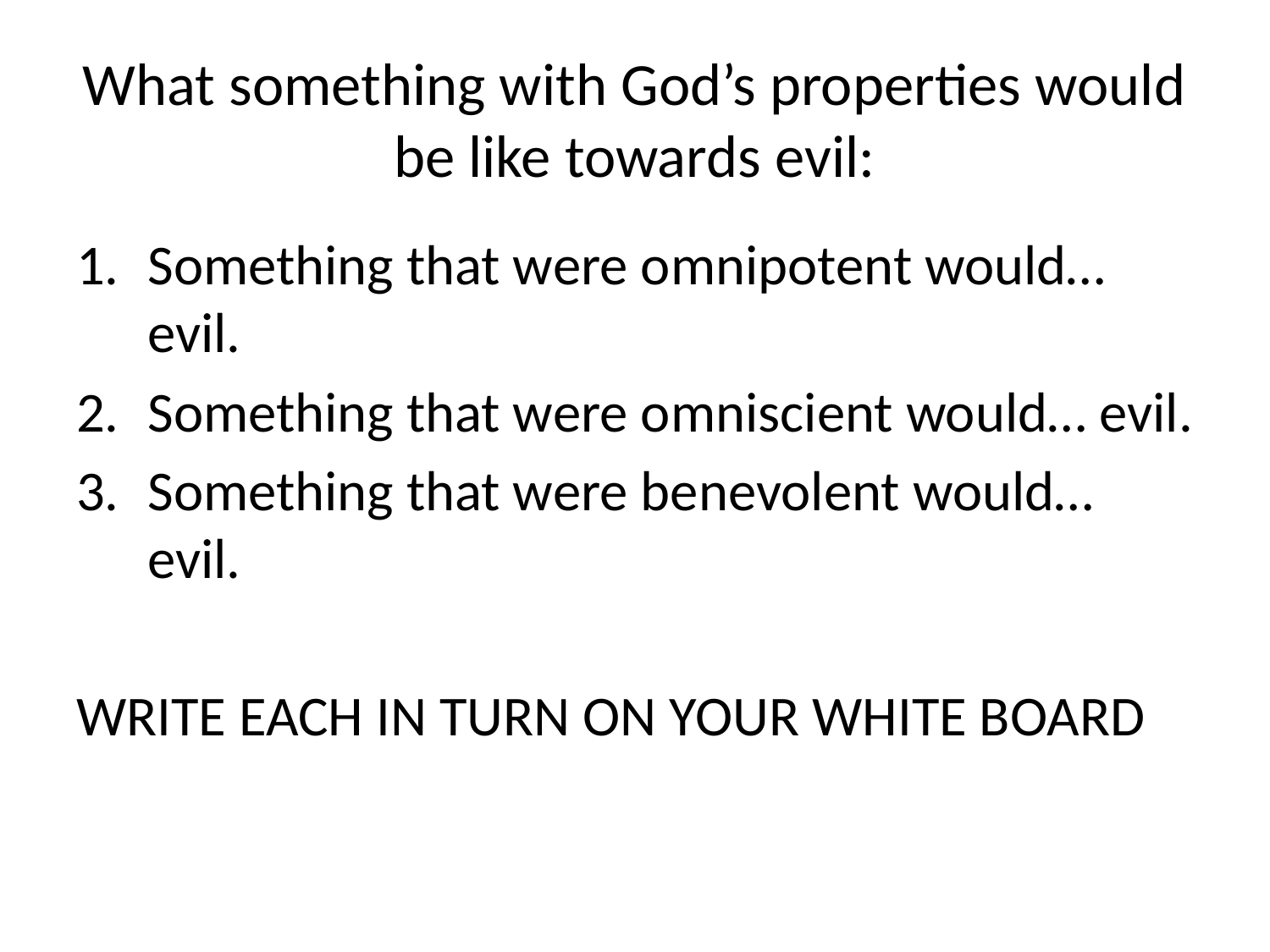

# What something with God’s properties would be like towards evil:
Something that were omnipotent would…evil.
Something that were omniscient would… evil.
Something that were benevolent would… evil.

WRITE EACH IN TURN ON YOUR WHITE BOARD